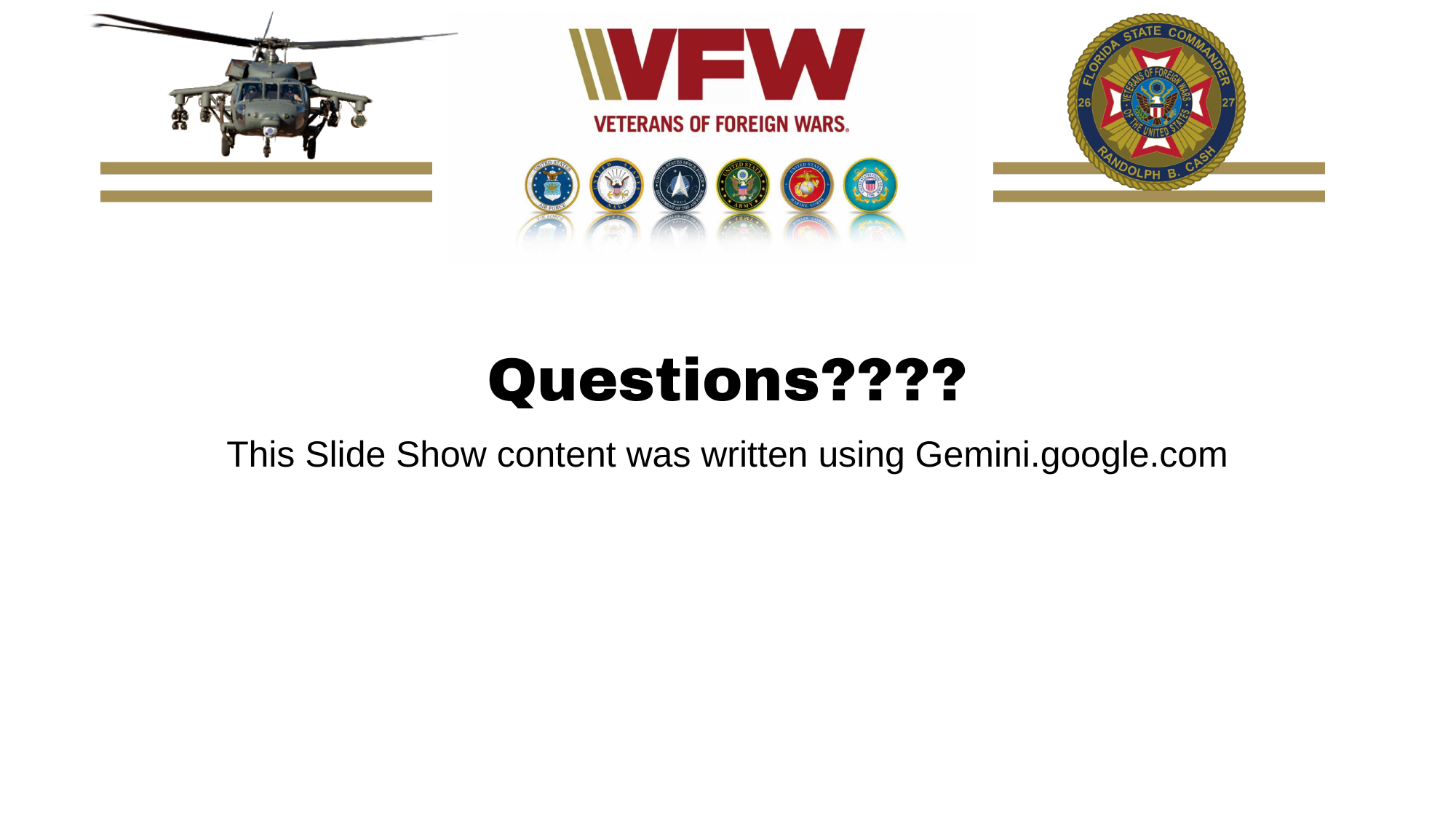

# Questions????
This Slide Show content was written using Gemini.google.com